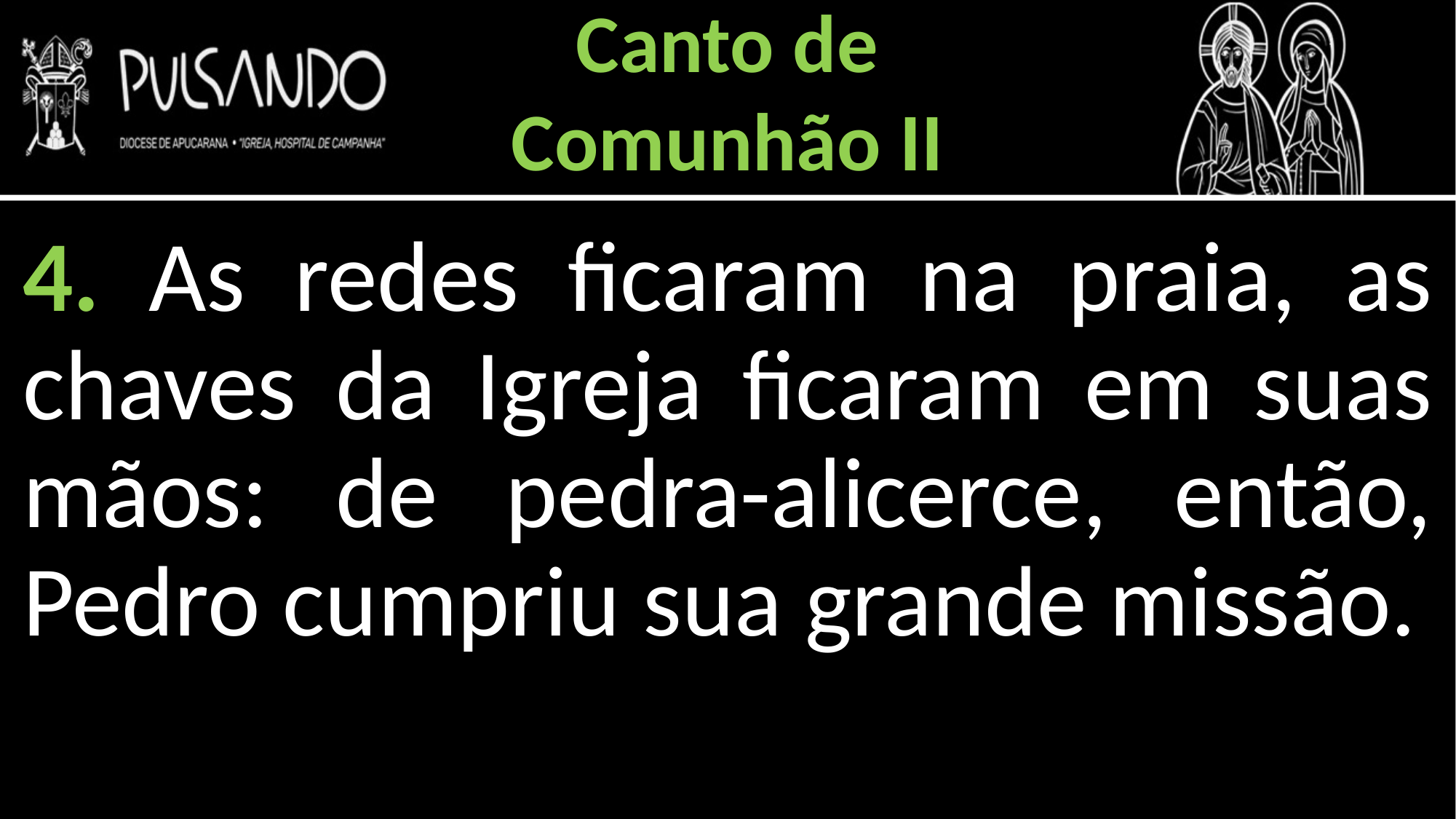

Canto de
Comunhão II
4. As redes ficaram na praia, as chaves da Igreja ficaram em suas mãos: de pedra-alicerce, então, Pedro cumpriu sua grande missão.